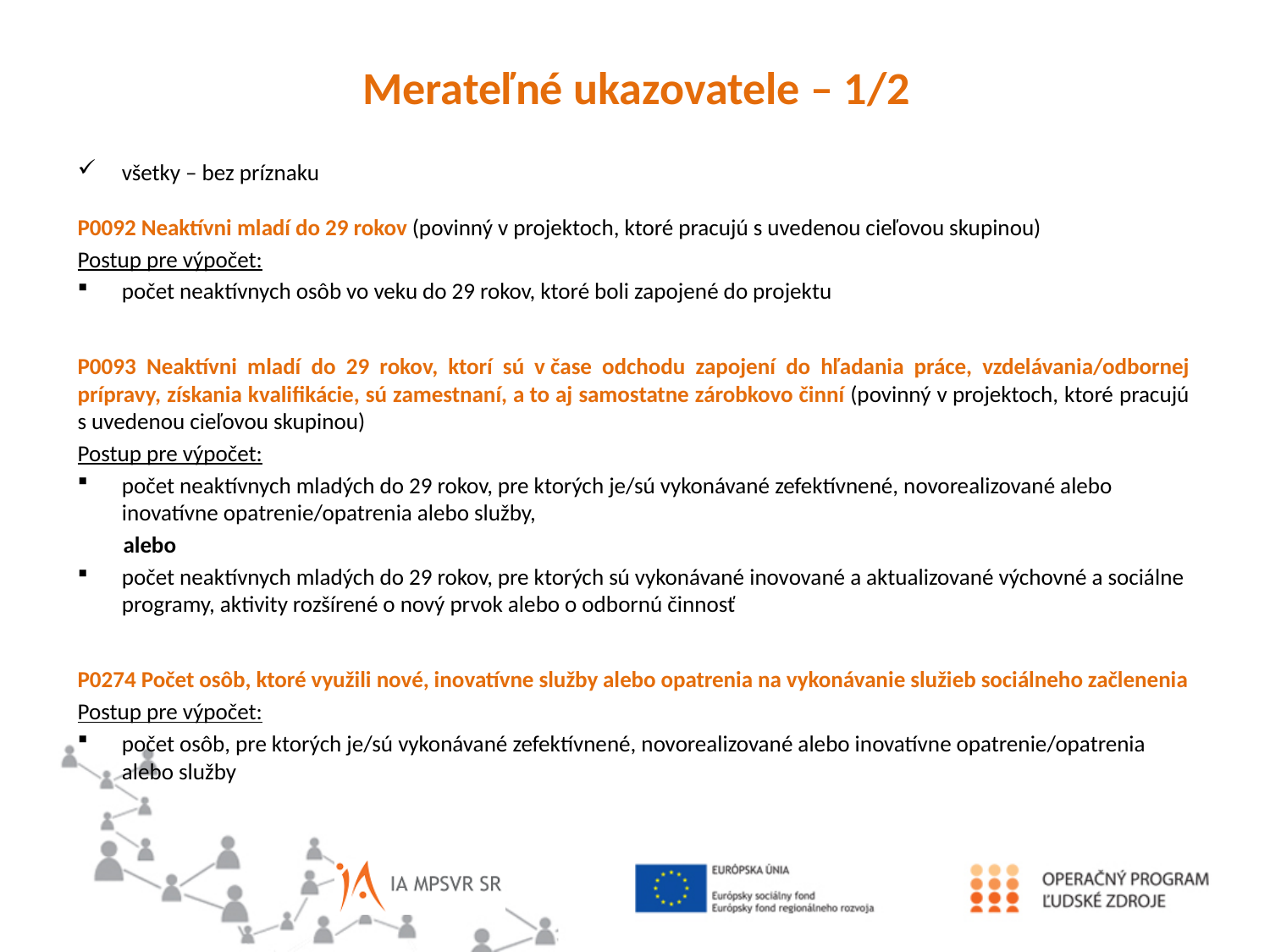

Merateľné ukazovatele – 1/2

všetky – bez príznaku

P0092 Neaktívni mladí do 29 rokov (povinný v projektoch, ktoré pracujú s uvedenou cieľovou skupinou)
Postup pre výpočet:
počet neaktívnych osôb vo veku do 29 rokov, ktoré boli zapojené do projektu

P0093 Neaktívni mladí do 29 rokov, ktorí sú v čase odchodu zapojení do hľadania práce, vzdelávania/odbornej prípravy, získania kvalifikácie, sú zamestnaní, a to aj samostatne zárobkovo činní (povinný v projektoch, ktoré pracujú s uvedenou cieľovou skupinou)
Postup pre výpočet:
počet neaktívnych mladých do 29 rokov, pre ktorých je/sú vykonávané zefektívnené, novorealizované alebo inovatívne opatrenie/opatrenia alebo služby,
         alebo
počet neaktívnych mladých do 29 rokov, pre ktorých sú vykonávané inovované a aktualizované výchovné a sociálne programy, aktivity rozšírené o nový prvok alebo o odbornú činnosť

P0274 Počet osôb, ktoré využili nové, inovatívne služby alebo opatrenia na vykonávanie služieb sociálneho začlenenia
Postup pre výpočet:
počet osôb, pre ktorých je/sú vykonávané zefektívnené, novorealizované alebo inovatívne opatrenie/opatrenia alebo služby